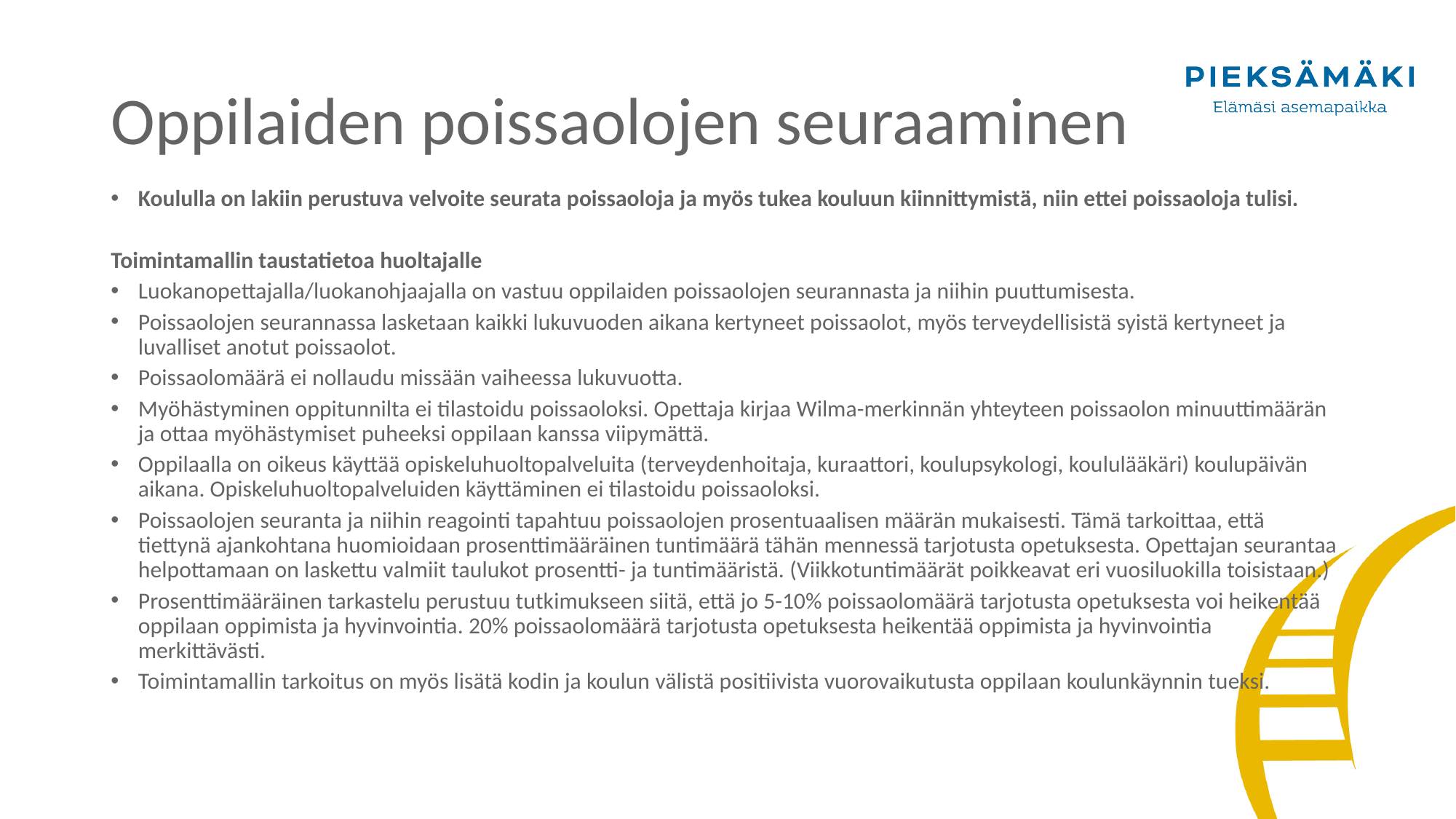

# Oppilaiden poissaolojen seuraaminen
Koululla on lakiin perustuva velvoite seurata poissaoloja ja myös tukea kouluun kiinnittymistä, niin ettei poissaoloja tulisi.

Toimintamallin taustatietoa huoltajalle
Luokanopettajalla/luokanohjaajalla on vastuu oppilaiden poissaolojen seurannasta ja niihin puuttumisesta.​
Poissaolojen seurannassa lasketaan kaikki lukuvuoden aikana kertyneet poissaolot, myös terveydellisistä syistä kertyneet ja luvalliset anotut poissaolot. ​
Poissaolomäärä ei nollaudu missään vaiheessa lukuvuotta. ​
Myöhästyminen oppitunnilta ei tilastoidu poissaoloksi. Opettaja kirjaa Wilma-merkinnän yhteyteen poissaolon minuuttimäärän ja ottaa myöhästymiset puheeksi oppilaan kanssa viipymättä.​
Oppilaalla on oikeus käyttää opiskeluhuoltopalveluita (terveydenhoitaja, kuraattori, koulupsykologi, koululääkäri) koulupäivän aikana. Opiskeluhuoltopalveluiden käyttäminen ei tilastoidu poissaoloksi.​
Poissaolojen seuranta ja niihin reagointi tapahtuu poissaolojen prosentuaalisen määrän mukaisesti. Tämä tarkoittaa, että tiettynä ajankohtana huomioidaan prosenttimääräinen tuntimäärä tähän mennessä tarjotusta opetuksesta. Opettajan seurantaa helpottamaan on laskettu valmiit taulukot prosentti- ja tuntimääristä. (Viikkotuntimäärät poikkeavat eri vuosiluokilla toisistaan.)​
Prosenttimääräinen tarkastelu perustuu tutkimukseen siitä, että jo 5-10% poissaolomäärä tarjotusta opetuksesta voi heikentää oppilaan oppimista ja hyvinvointia. 20% poissaolomäärä tarjotusta opetuksesta heikentää oppimista ja hyvinvointia merkittävästi.
Toimintamallin tarkoitus on myös lisätä kodin ja koulun välistä positiivista vuorovaikutusta oppilaan koulunkäynnin tueksi.